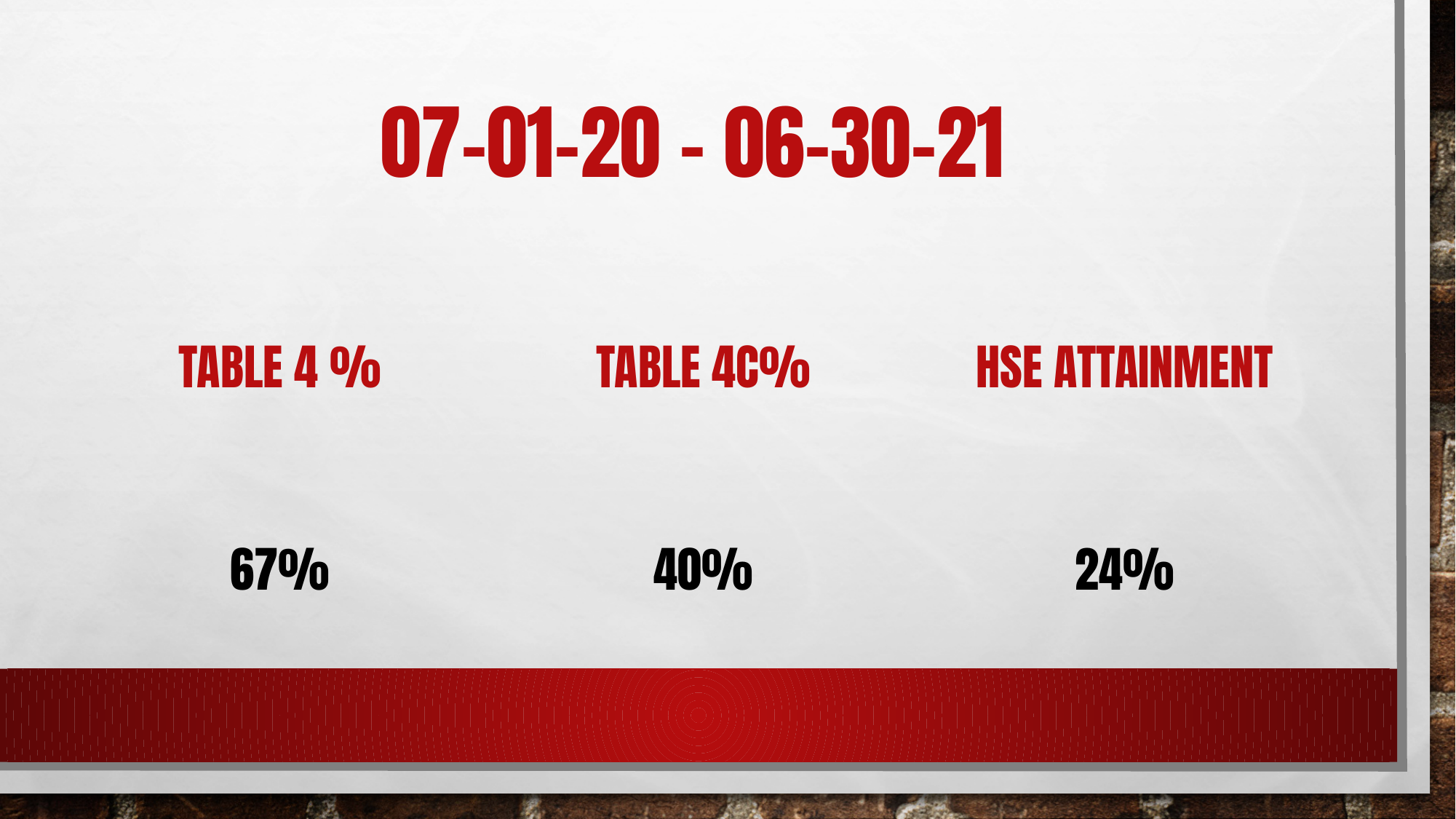

# 07-01-20 – 06-30-21
HSE Attainment
Table 4C%
Table 4 %
24%
40%
67%